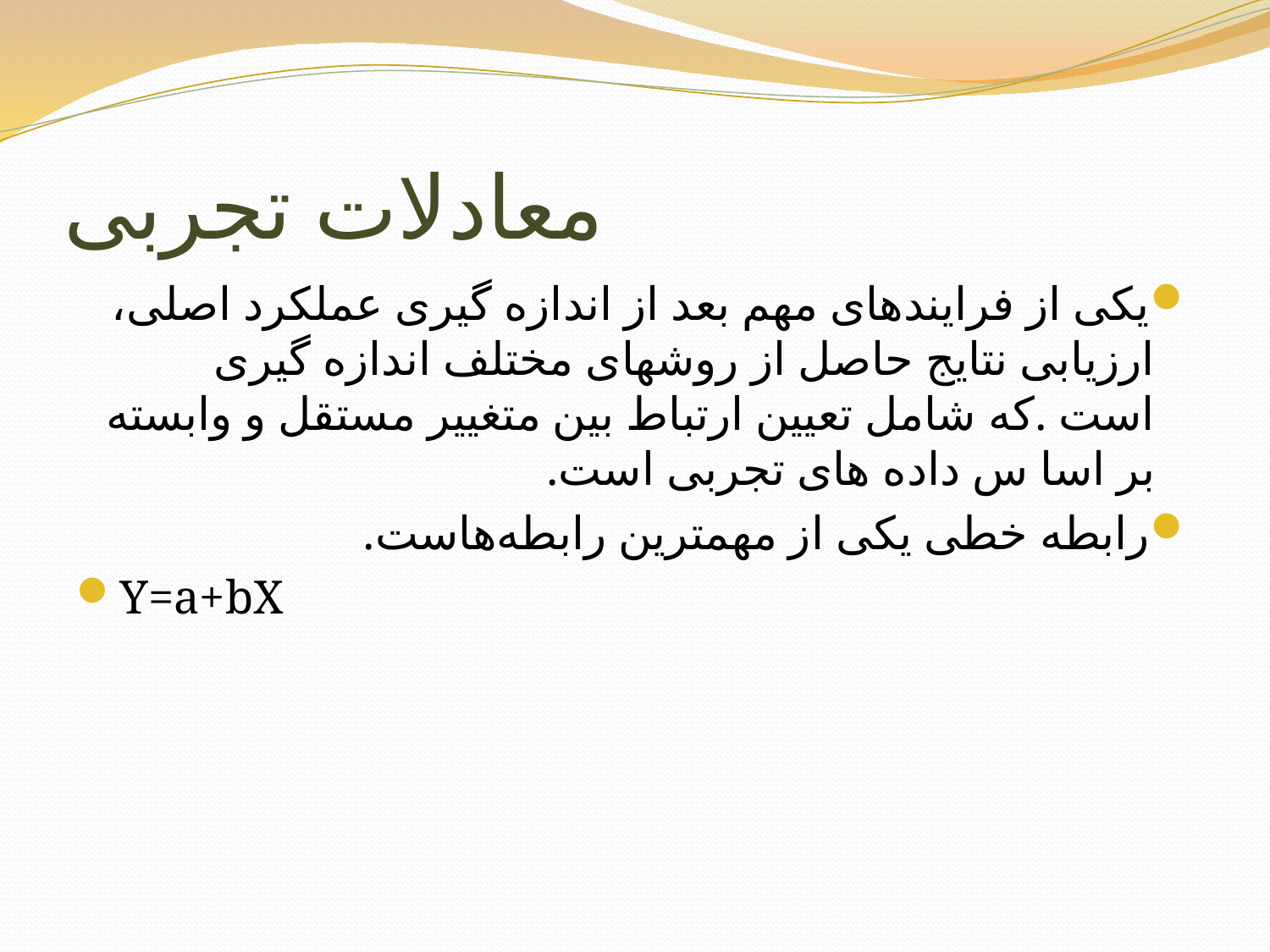

# معادلات تجربی
یکی از فرایندهای مهم بعد از اندازه گیری عملکرد اصلی، ارزیابی نتایج حاصل از روشهای مختلف اندازه گیری است .که شامل تعیین ارتباط بین متغییر مستقل و وابسته بر اسا س داده های تجربی است.
رابطه خطی یکی از مهمترین رابطه‌هاست.
Y=a+bX